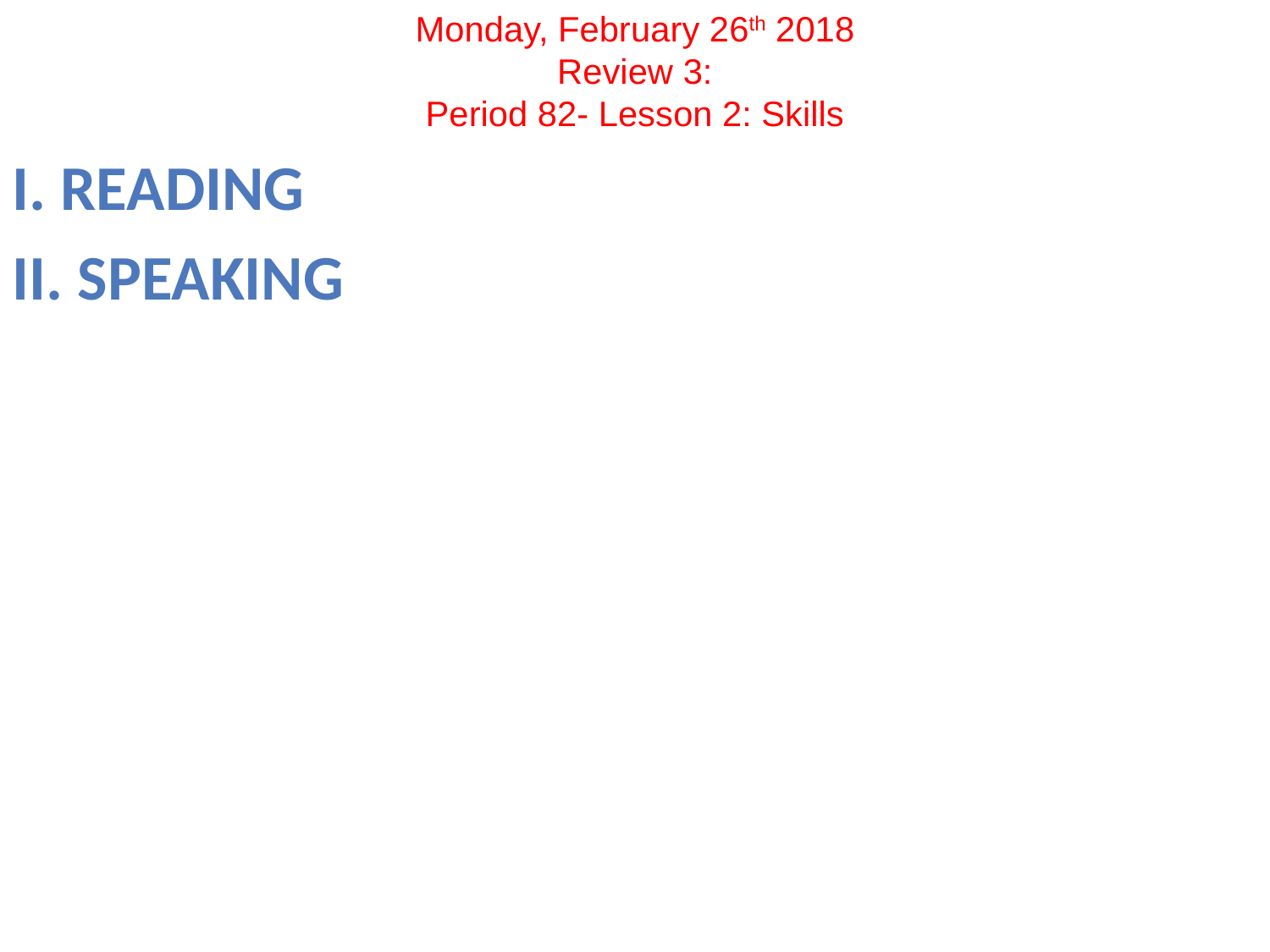

Monday, February 26th 2018
Review 3:
Period 82- Lesson 2: Skills
I. Reading
II. Speaking